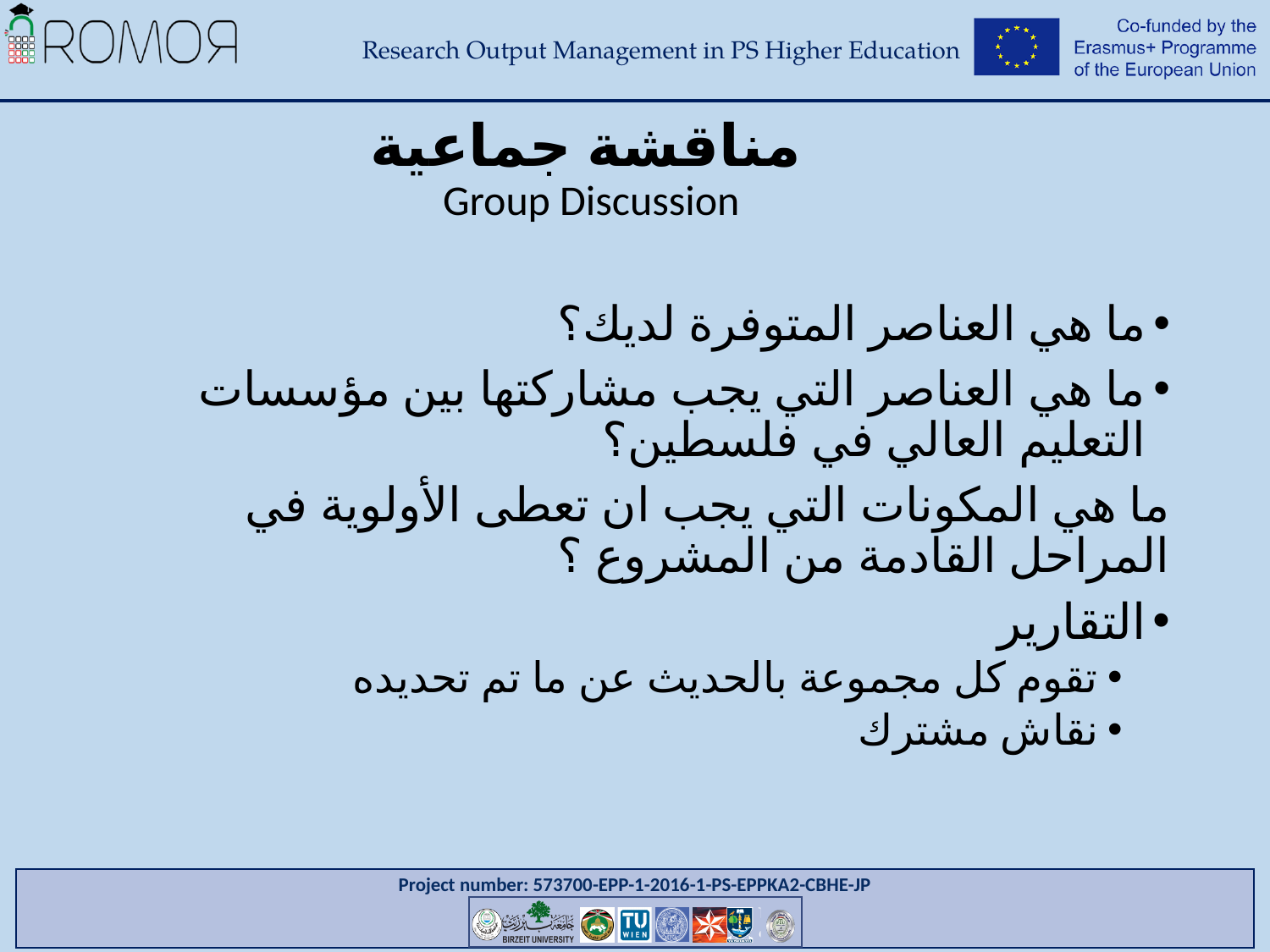

# مناقشة جماعية Group Discussion
ما هي العناصر المتوفرة لديك؟
ما هي العناصر التي يجب مشاركتها بين مؤسسات التعليم العالي في فلسطين؟
ما هي المكونات التي يجب ان تعطى الأولوية في المراحل القادمة من المشروع ؟
التقارير
تقوم كل مجموعة بالحديث عن ما تم تحديده
نقاش مشترك